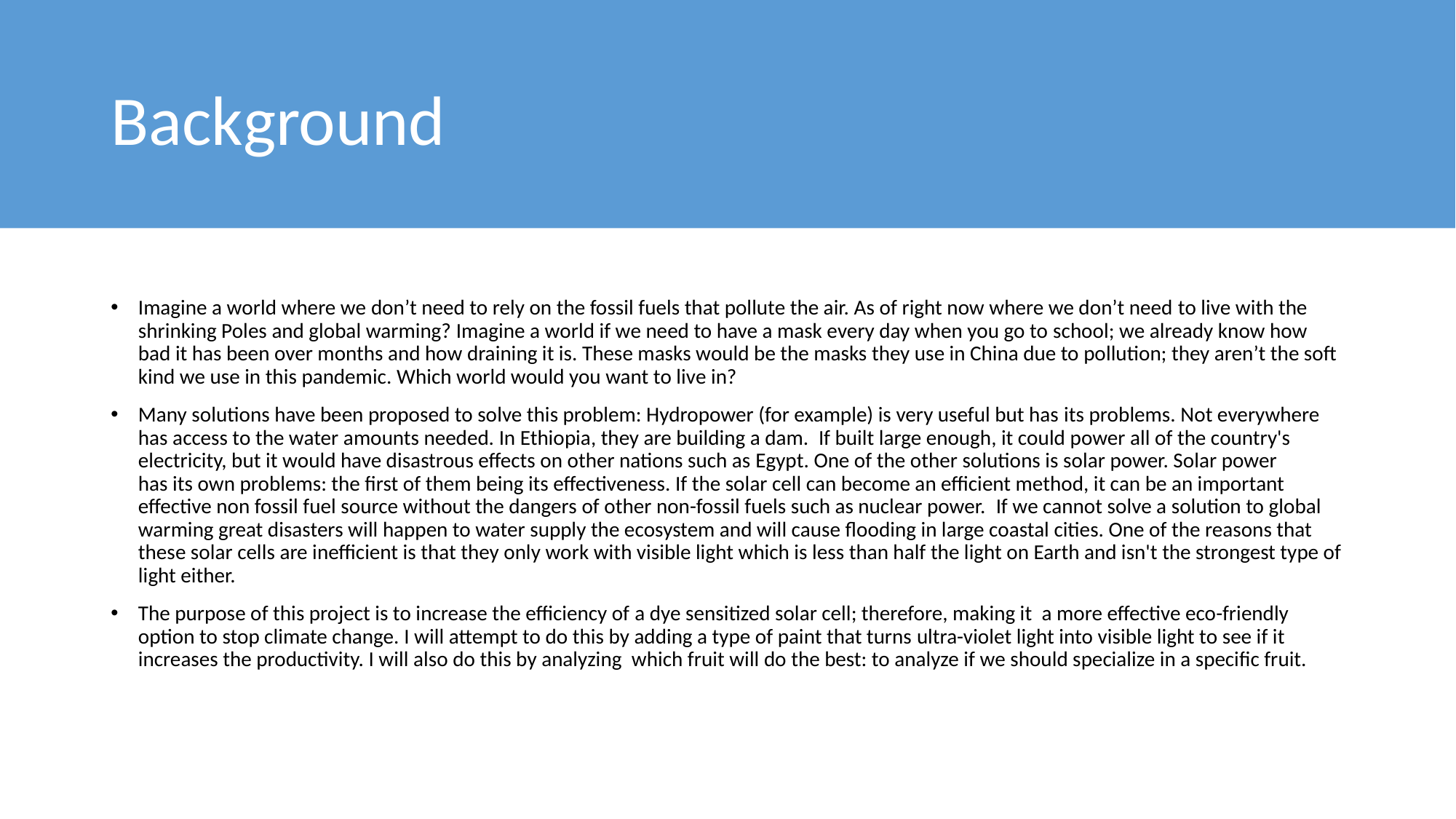

# Background
Imagine a world where we don’t need to rely on the fossil fuels that pollute the air. As of right now where we don’t need to live with the shrinking Poles and global warming? Imagine a world if we need to have a mask every day when you go to school; we already know how bad it has been over months and how draining it is. These masks would be the masks they use in China due to pollution; they aren’t the soft kind we use in this pandemic. Which world would you want to live in?
Many solutions have been proposed to solve this problem: Hydropower (for example) is very useful but has its problems. Not everywhere has access to the water amounts needed. In Ethiopia, they are building a dam.  If built large enough, it could power all of the country's electricity, but it would have disastrous effects on other nations such as Egypt. One of the other solutions is solar power. Solar power has its own problems: the first of them being its effectiveness. If the solar cell can become an efficient method, it can be an important effective non fossil fuel source without the dangers of other non-fossil fuels such as nuclear power.  If we cannot solve a solution to global warming great disasters will happen to water supply the ecosystem and will cause flooding in large coastal cities. One of the reasons that these solar cells are inefficient is that they only work with visible light which is less than half the light on Earth and isn't the strongest type of light either.
The purpose of this project is to increase the efficiency of a dye sensitized solar cell; therefore, making it  a more effective eco-friendly option to stop climate change. I will attempt to do this by adding a type of paint that turns ultra-violet light into visible light to see if it increases the productivity. I will also do this by analyzing  which fruit will do the best: to analyze if we should specialize in a specific fruit.